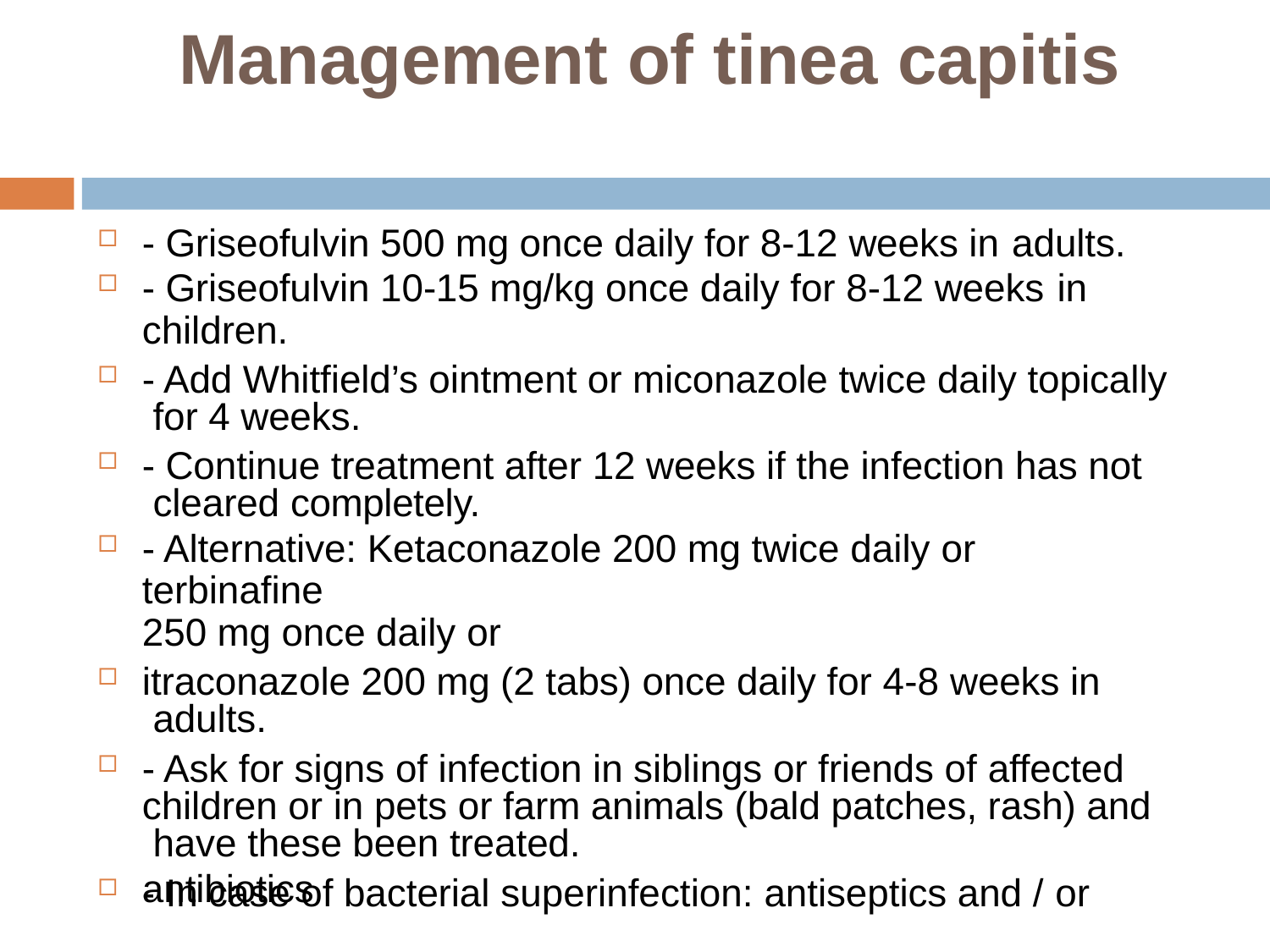

# Management of tinea capitis
- Griseofulvin 500 mg once daily for 8-12 weeks in adults.
- Griseofulvin 10-15 mg/kg once daily for 8-12 weeks in
children.
- Add Whitfield’s ointment or miconazole twice daily topically  for 4 weeks.
- Continue treatment after 12 weeks if the infection has not  cleared completely.
- Alternative: Ketaconazole 200 mg twice daily or terbinafine
250 mg once daily or
itraconazole 200 mg (2 tabs) once daily for 4-8 weeks in  adults.
- Ask for signs of infection in siblings or friends of affected  children or in pets or farm animals (bald patches, rash) and  have these been treated.
- In case of bacterial superinfection: antiseptics and / or
antibiotics